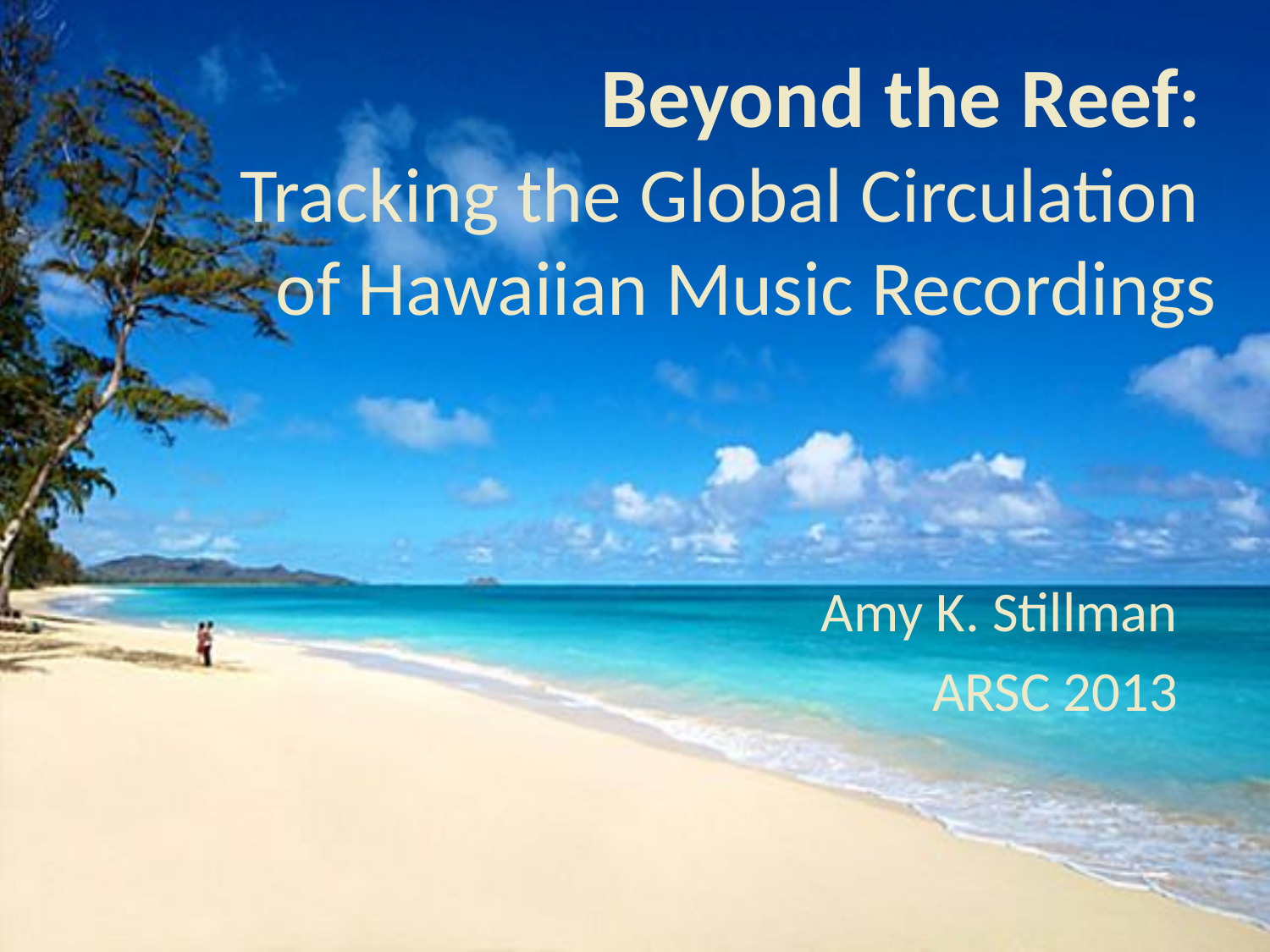

# Beyond the Reef: Tracking the Global Circulation of Hawaiian Music Recordings
Amy K. Stillman
ARSC 2013